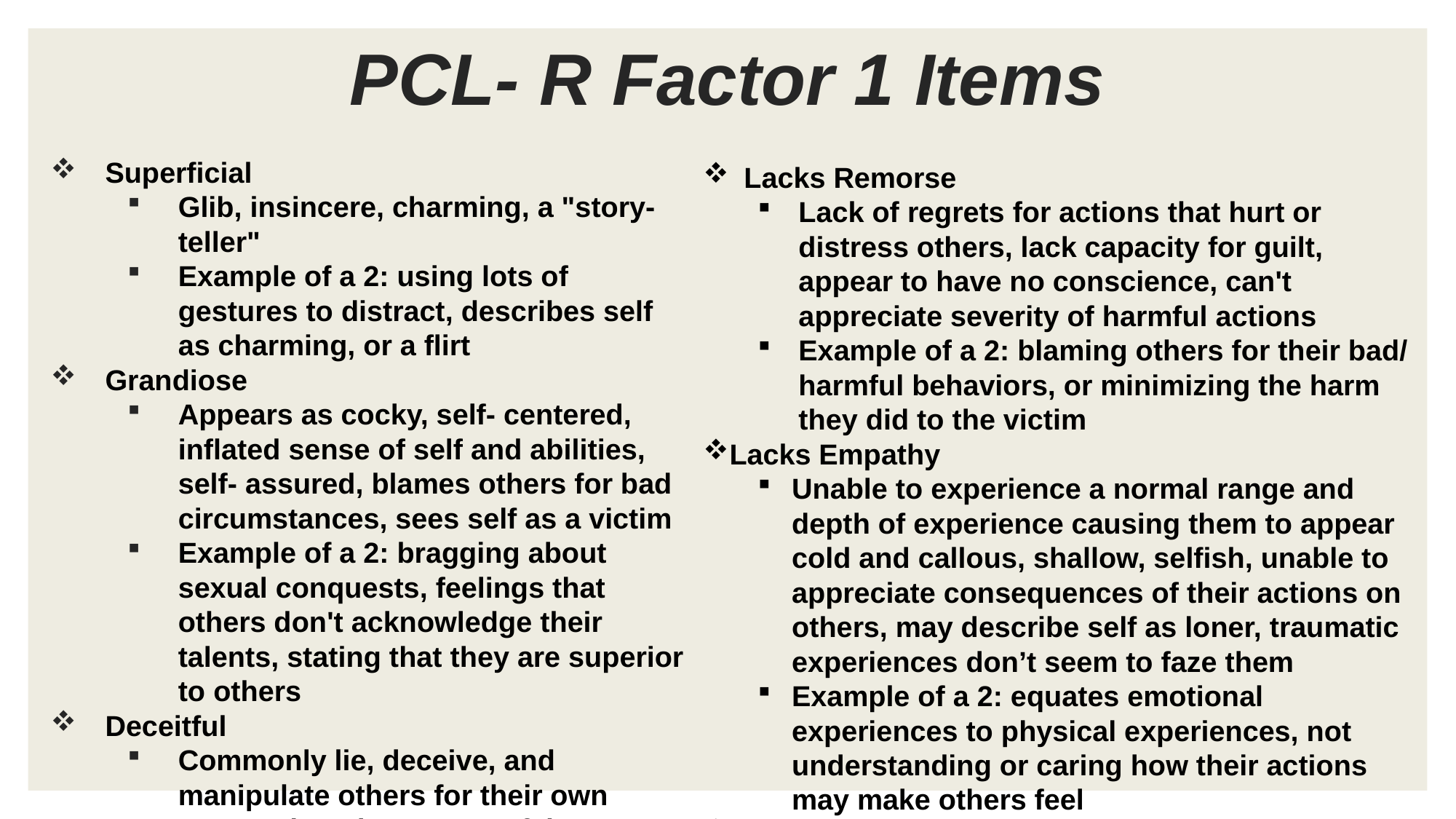

# PCL- R Factor 1 Items
Superficial
Glib, insincere, charming, a "story- teller"
Example of a 2: using lots of gestures to distract, describes self as charming, or a flirt
Grandiose
Appears as cocky, self- centered, inflated sense of self and abilities, self- assured, blames others for bad circumstances, sees self as a victim
Example of a 2: bragging about sexual conquests, feelings that others don't acknowledge their talents, stating that they are superior to others
Deceitful
Commonly lie, deceive, and manipulate others for their own personal goals, may use fake IDs, lies when truth is easily verifiable
Example of a 2: using aliases, admitting enjoying lying to others, stating one thing and then contradicting it through words or behavior

Lacks Remorse
Lack of regrets for actions that hurt or distress others, lack capacity for guilt, appear to have no conscience, can't appreciate severity of harmful actions
Example of a 2: blaming others for their bad/ harmful behaviors, or minimizing the harm they did to the victim
Lacks Empathy
Unable to experience a normal range and depth of experience causing them to appear cold and callous, shallow, selfish, unable to appreciate consequences of their actions on others, may describe self as loner, traumatic experiences don’t seem to faze them
Example of a 2: equates emotional experiences to physical experiences, not understanding or caring how their actions may make others feel
Doesn't Accept Responsibility
Rationalizes behavior, greatly minimizing consequences, or even denying actions altogether, tends to blame others or circumstances, may describe self as a victim
Example of a 2: "wrong place, wrong time", "I barely touched the guy", "everybody goes through their drug dealing phase", "I did it because I was drunk/ high"